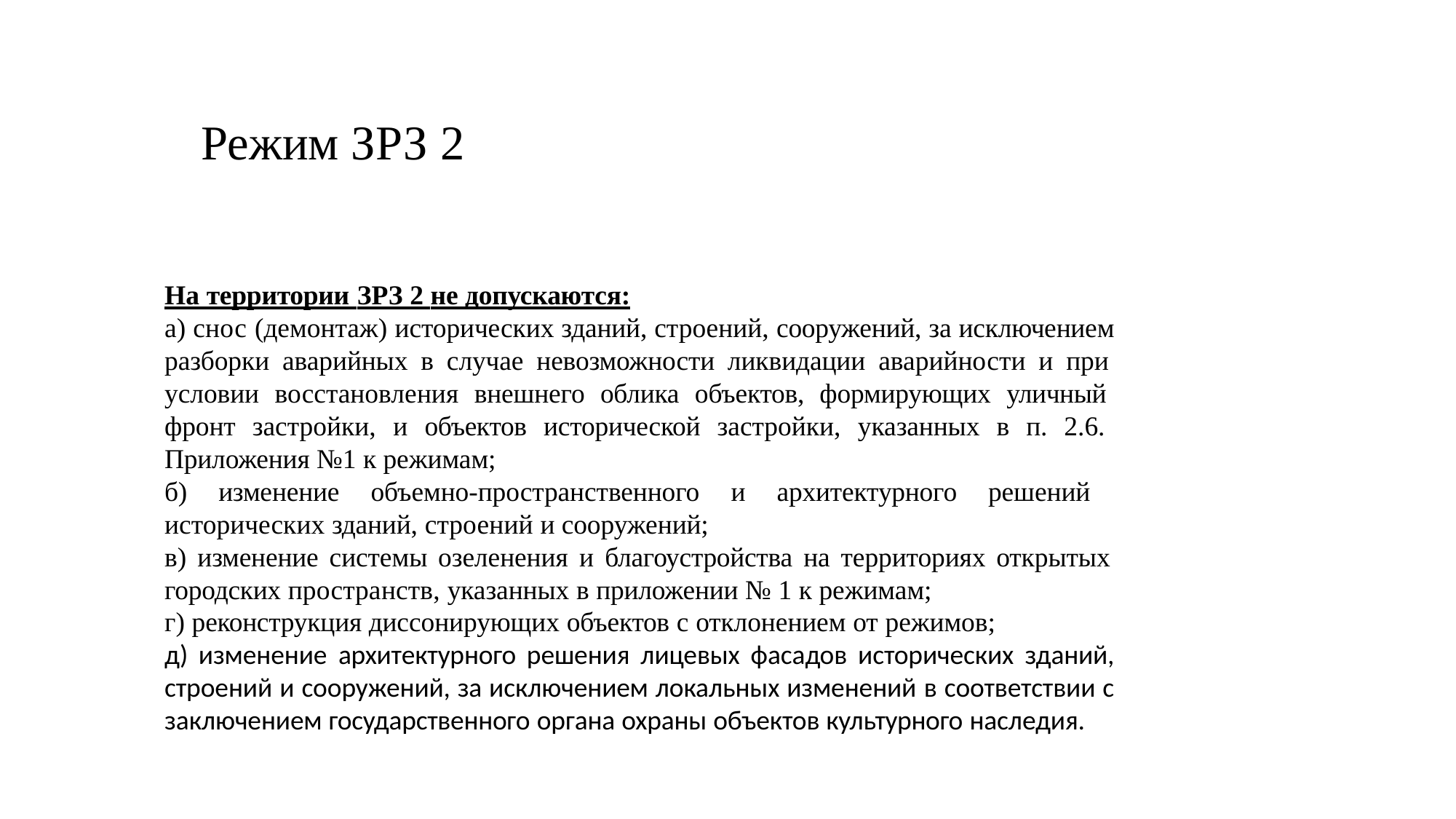

# Режим ЗРЗ 2
На территории ЗРЗ 2 не допускаются:
а) снос (демонтаж) исторических зданий, строений, сооружений, за исключением  разборки аварийных в случае невозможности ликвидации аварийности и при  условии восстановления внешнего облика объектов, формирующих уличный  фронт застройки, и объектов исторической застройки, указанных в п. 2.6.  Приложения №1 к режимам;
б) изменение объемно-пространственного и архитектурного решений  исторических зданий, строений и сооружений;
в) изменение системы озеленения и благоустройства на территориях открытых  городских пространств, указанных в приложении № 1 к режимам;
г) реконструкция диссонирующих объектов с отклонением от режимов;
д) изменение архитектурного решения лицевых фасадов исторических зданий,
строений и сооружений, за исключением локальных изменений в соответствии с  заключением государственного органа охраны объектов культурного наследия.